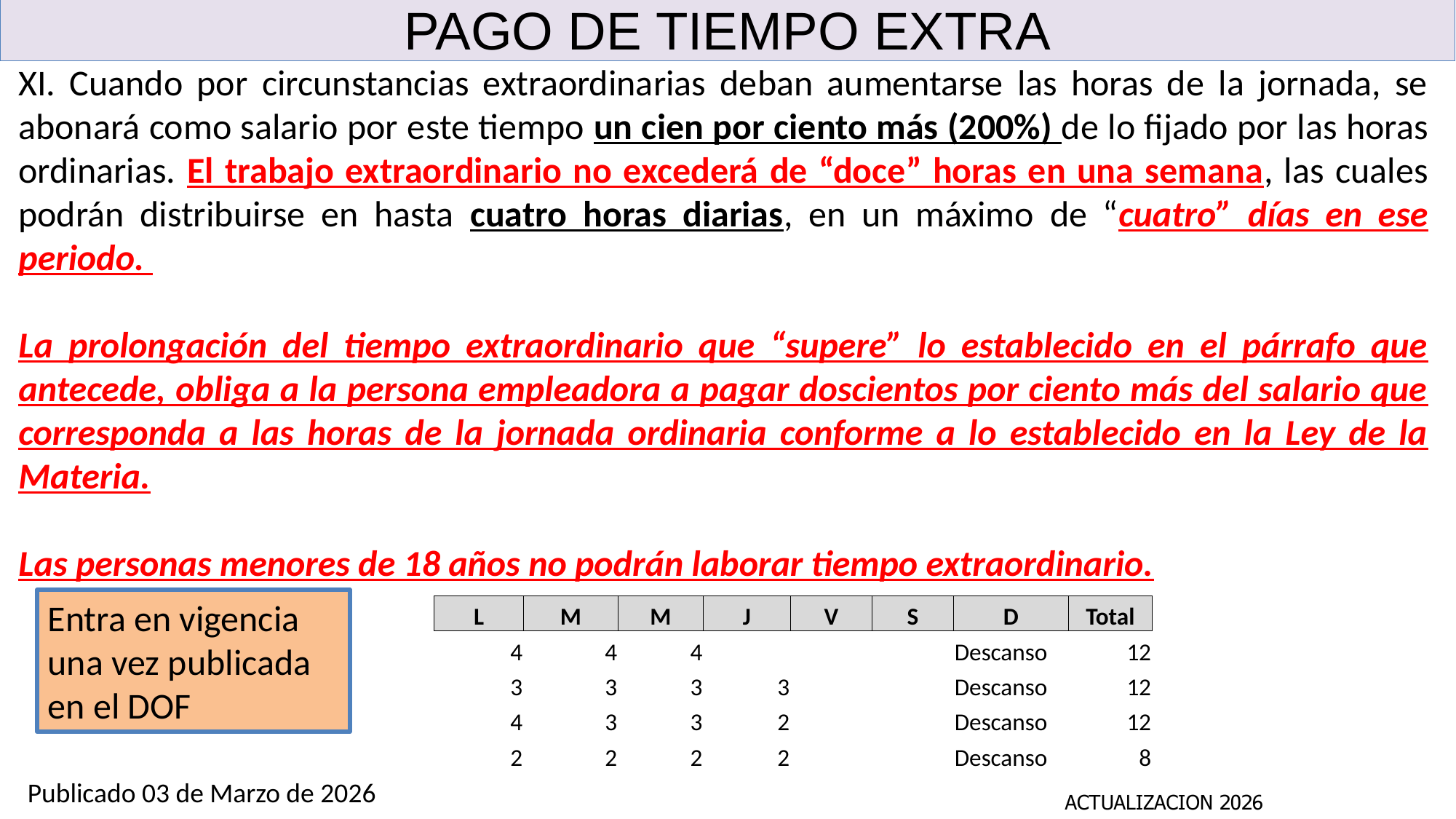

# PAGO DE TIEMPO EXTRA
XI. Cuando por circunstancias extraordinarias deban aumentarse las horas de la jornada, se abonará como salario por este tiempo un cien por ciento más (200%) de lo fijado por las horas ordinarias. El trabajo extraordinario no excederá de “doce” horas en una semana, las cuales podrán distribuirse en hasta cuatro horas diarias, en un máximo de “cuatro” días en ese periodo.

La prolongación del tiempo extraordinario que “supere” lo establecido en el párrafo que antecede, obliga a la persona empleadora a pagar doscientos por ciento más del salario que corresponda a las horas de la jornada ordinaria conforme a lo establecido en la Ley de la Materia.

Las personas menores de 18 años no podrán laborar tiempo extraordinario.

Entra en vigencia una vez publicada en el DOF
| L | M | M | J | V | S | D | Total |
| --- | --- | --- | --- | --- | --- | --- | --- |
| 4 | 4 | 4 |  |  |  | Descanso | 12 |
| 3 | 3 | 3 | 3 |  |  | Descanso | 12 |
| 4 | 3 | 3 | 2 |  |  | Descanso | 12 |
| 2 | 2 | 2 | 2 |  |  | Descanso | 8 |

Publicado 03 de Marzo de 2026
ACTUALIZACION 2026